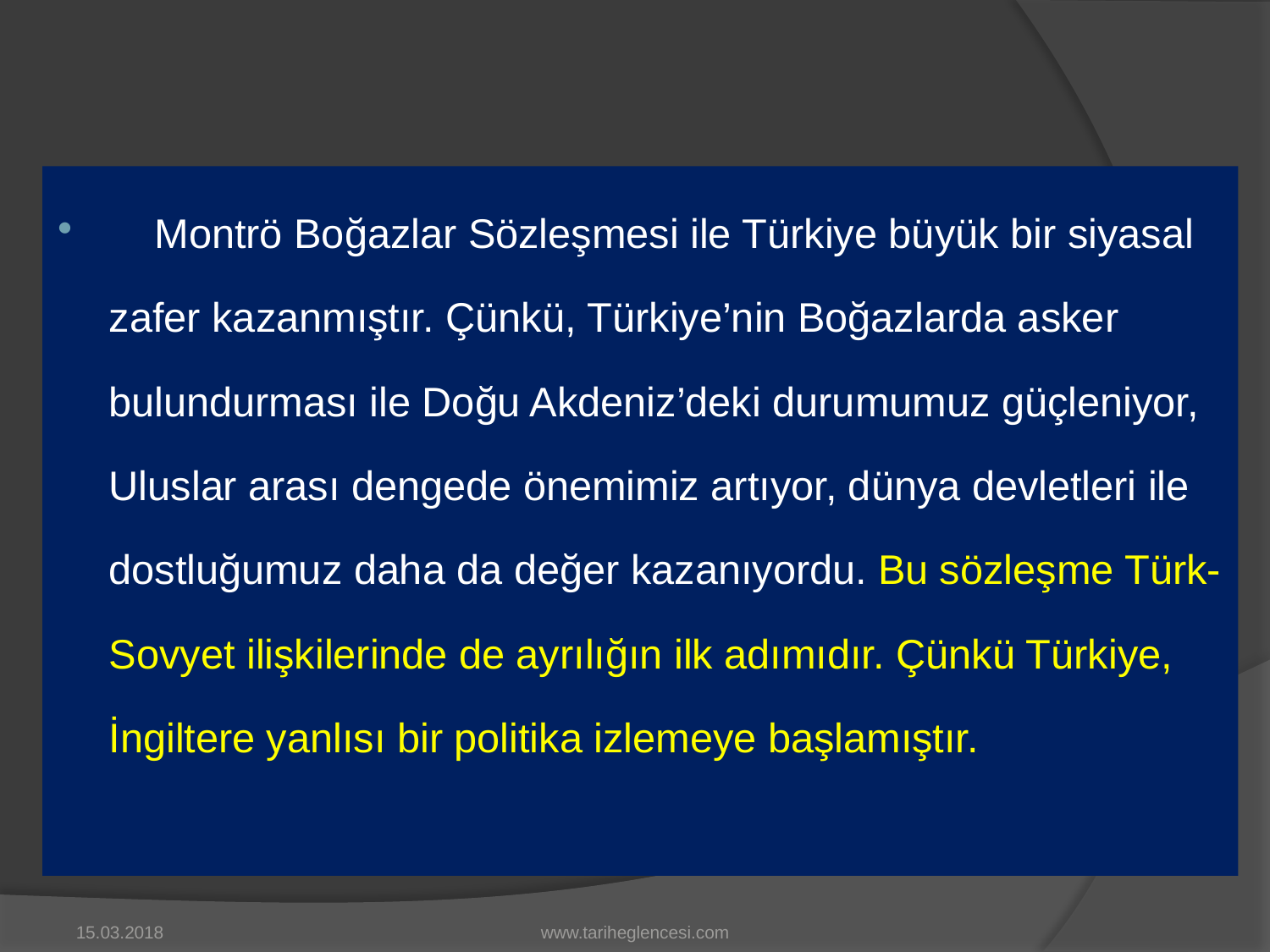

Montrö Boğazlar Sözleşmesi ile Türkiye büyük bir siyasal zafer kazanmıştır. Çünkü, Türkiye’nin Boğazlarda asker bulundurması ile Doğu Akdeniz’deki durumumuz güçleniyor, Uluslar arası dengede önemimiz artıyor, dünya devletleri ile dostluğumuz daha da değer kazanıyordu. Bu sözleşme Türk-Sovyet ilişkilerinde de ayrılığın ilk adımıdır. Çünkü Türkiye, İngiltere yanlısı bir politika izlemeye başlamıştır.

15.03.2018
www.tariheglencesi.com